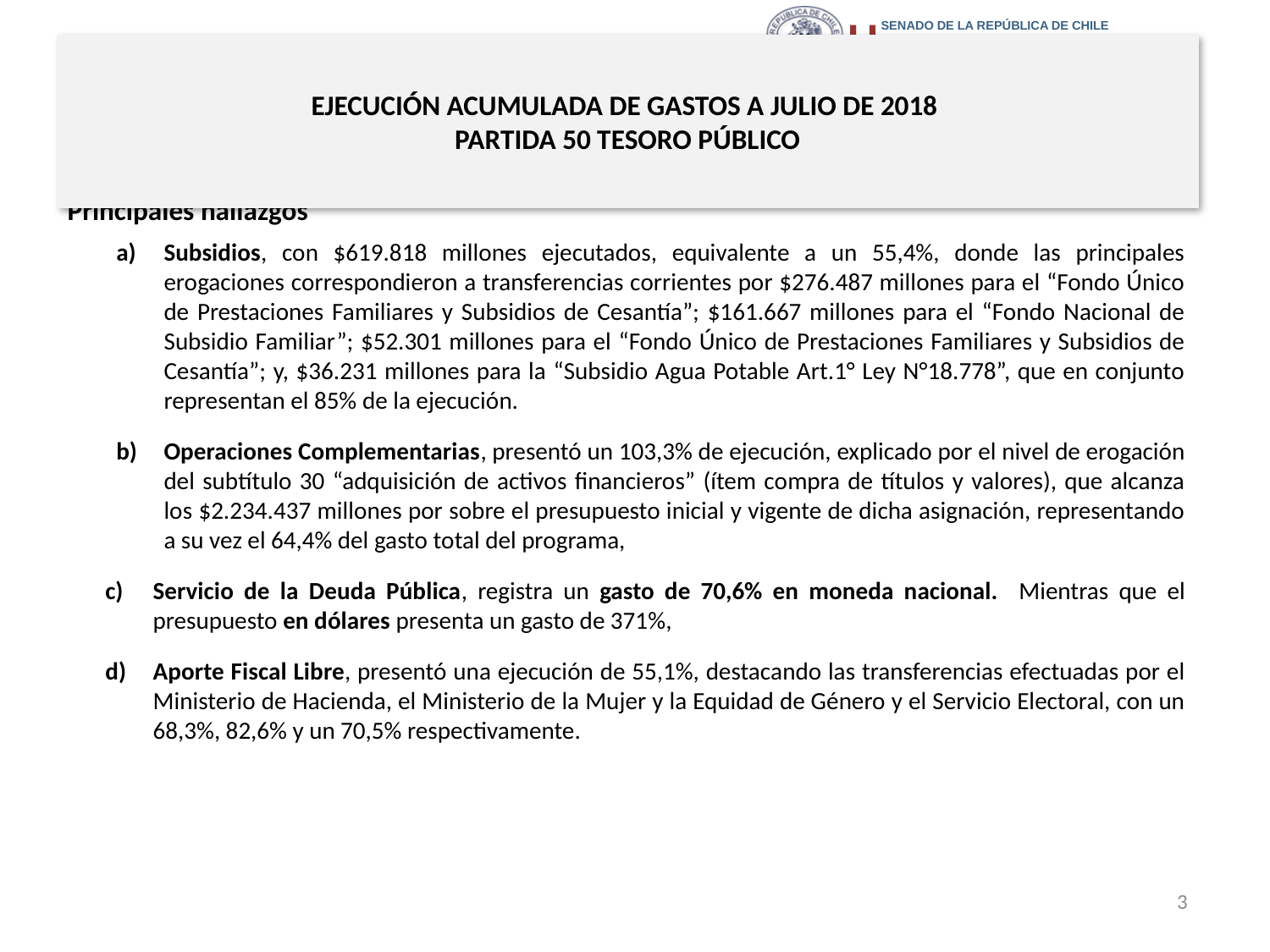

# EJECUCIÓN ACUMULADA DE GASTOS A JULIO DE 2018 PARTIDA 50 TESORO PÚBLICO
Principales hallazgos
Subsidios, con $619.818 millones ejecutados, equivalente a un 55,4%, donde las principales erogaciones correspondieron a transferencias corrientes por $276.487 millones para el “Fondo Único de Prestaciones Familiares y Subsidios de Cesantía”; $161.667 millones para el “Fondo Nacional de Subsidio Familiar”; $52.301 millones para el “Fondo Único de Prestaciones Familiares y Subsidios de Cesantía”; y, $36.231 millones para la “Subsidio Agua Potable Art.1° Ley N°18.778”, que en conjunto representan el 85% de la ejecución.
Operaciones Complementarias, presentó un 103,3% de ejecución, explicado por el nivel de erogación del subtítulo 30 “adquisición de activos financieros” (ítem compra de títulos y valores), que alcanza los $2.234.437 millones por sobre el presupuesto inicial y vigente de dicha asignación, representando a su vez el 64,4% del gasto total del programa,
Servicio de la Deuda Pública, registra un gasto de 70,6% en moneda nacional.  Mientras que el presupuesto en dólares presenta un gasto de 371%,
Aporte Fiscal Libre, presentó una ejecución de 55,1%, destacando las transferencias efectuadas por el Ministerio de Hacienda, el Ministerio de la Mujer y la Equidad de Género y el Servicio Electoral, con un 68,3%, 82,6% y un 70,5% respectivamente.
3